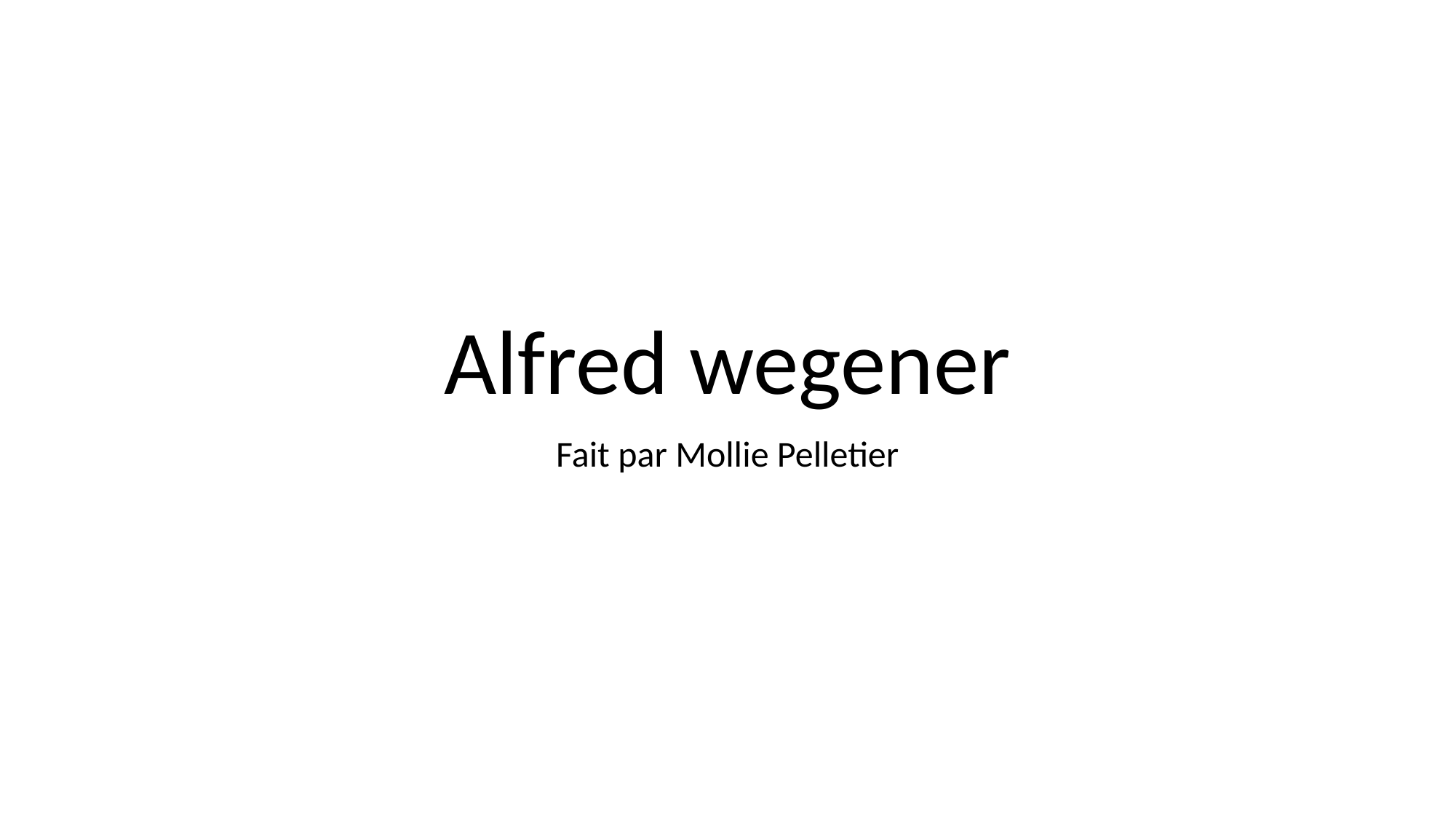

# Alfred wegener
Fait par Mollie Pelletier